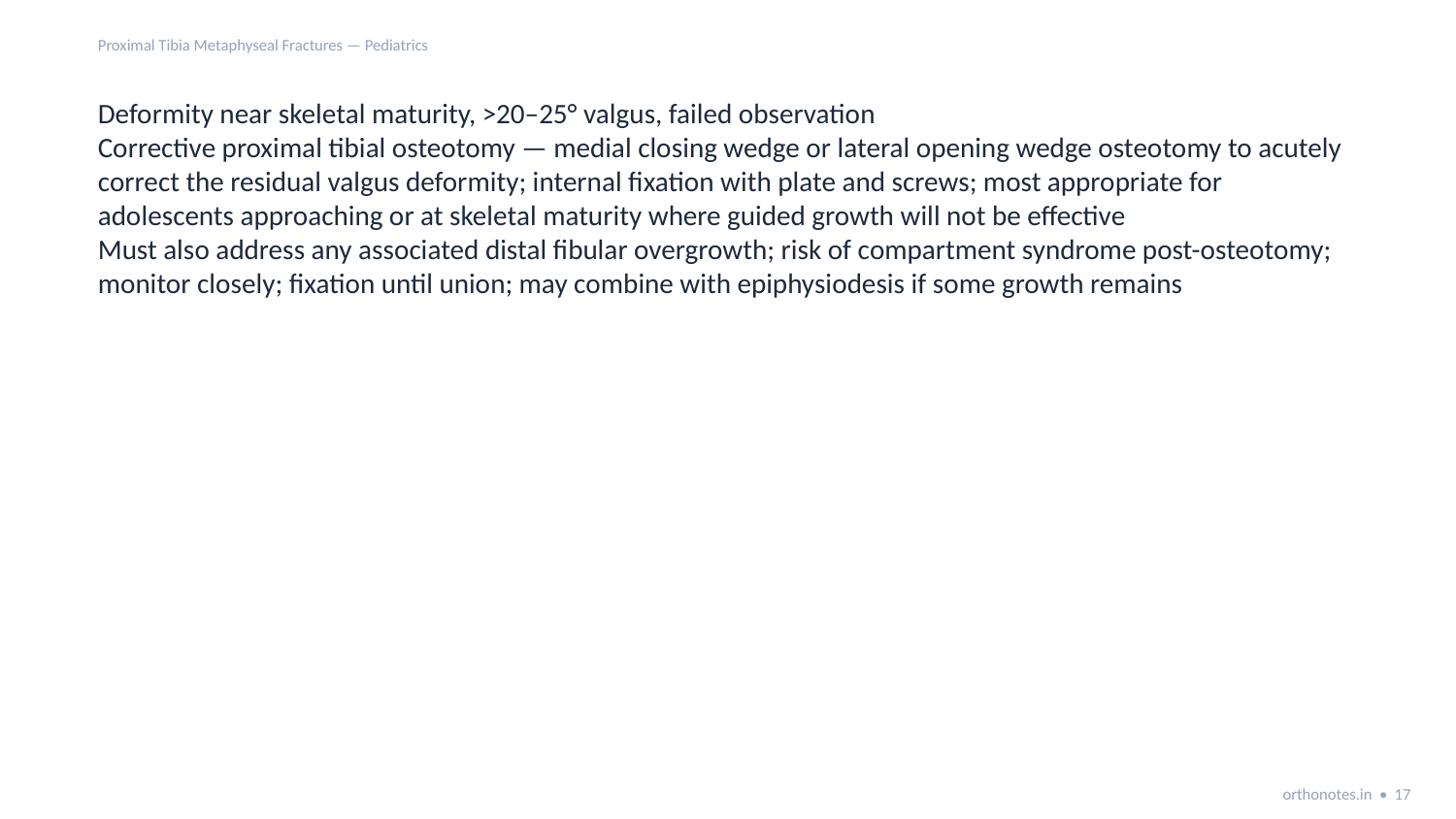

Proximal Tibia Metaphyseal Fractures — Pediatrics
Deformity near skeletal maturity, >20–25° valgus, failed observation
Corrective proximal tibial osteotomy — medial closing wedge or lateral opening wedge osteotomy to acutely correct the residual valgus deformity; internal fixation with plate and screws; most appropriate for adolescents approaching or at skeletal maturity where guided growth will not be effective
Must also address any associated distal fibular overgrowth; risk of compartment syndrome post-osteotomy; monitor closely; fixation until union; may combine with epiphysiodesis if some growth remains
orthonotes.in  •  17